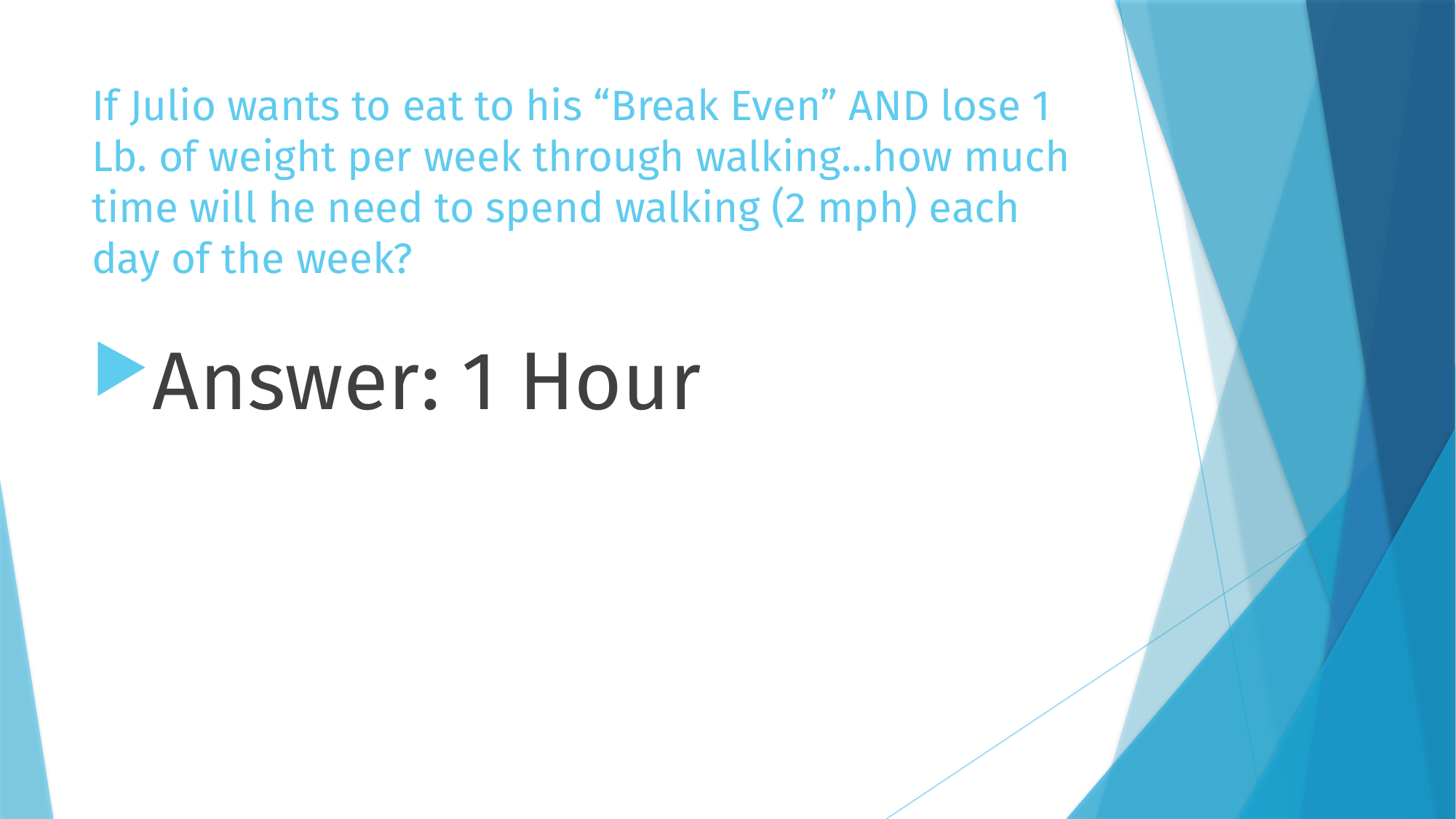

# If Julio wants to eat to his “Break Even” AND lose 1 Lb. of weight per week through walking…how much time will he need to spend walking (2 mph) each day of the week?
Answer: 1 Hour